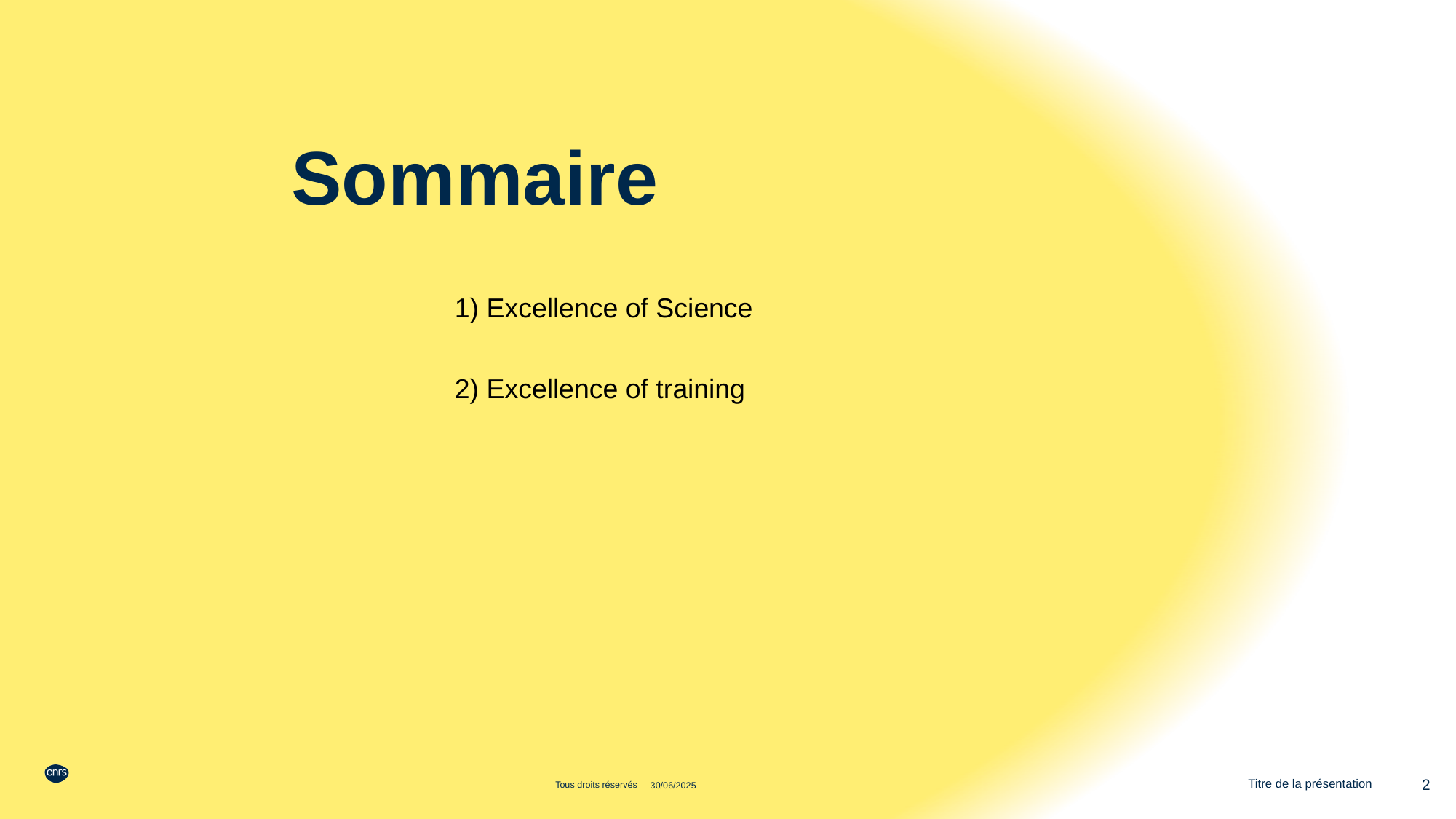

1) Excellence of Science
2) Excellence of training